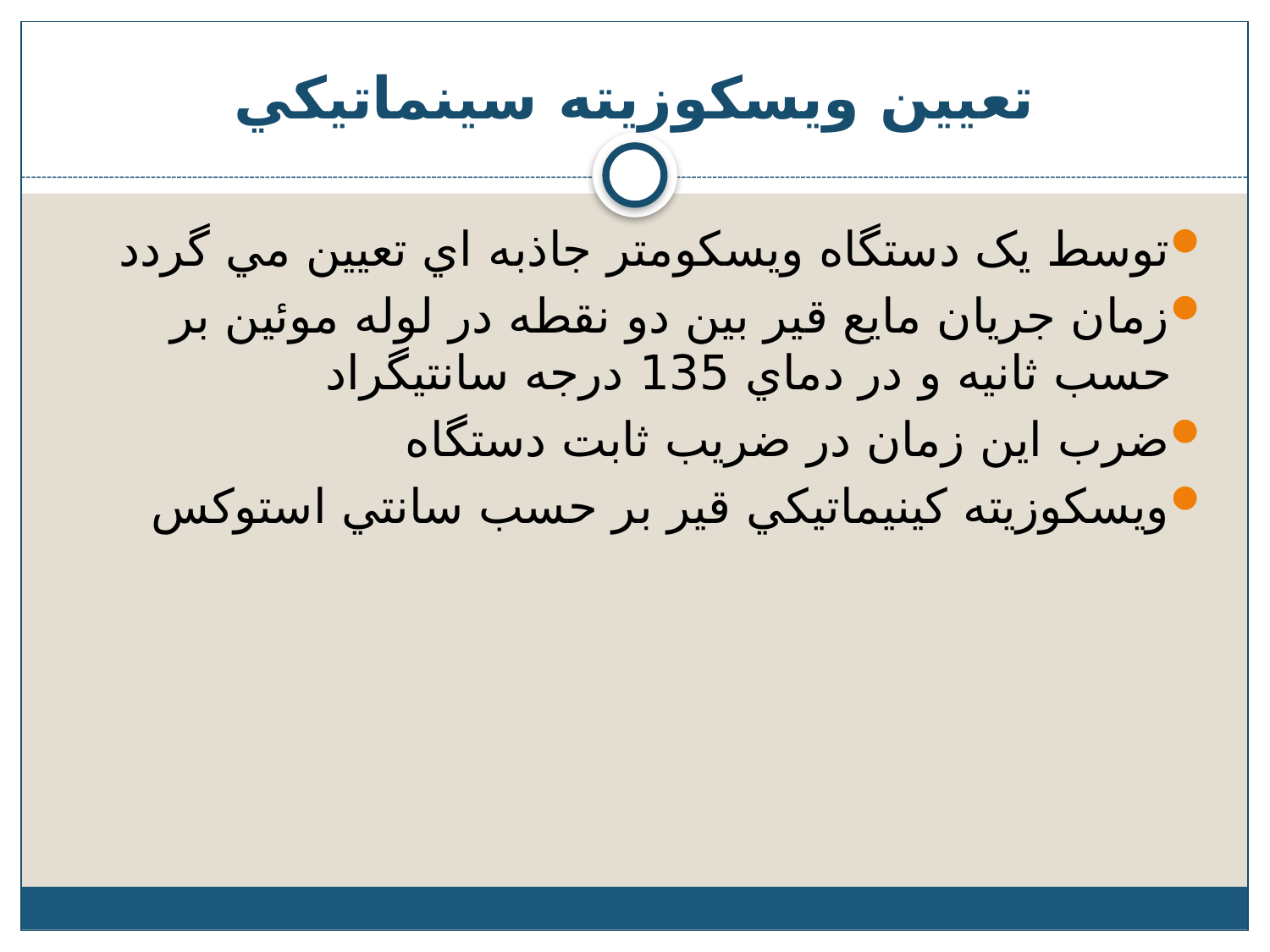

# تعيين ويسکوزيته سينماتيکي
توسط يک دستگاه ويسکومتر جاذبه اي تعيين مي گردد
زمان جريان مايع قير بين دو نقطه در لوله موئين بر حسب ثانيه و در دماي 135 درجه سانتيگراد
ضرب اين زمان در ضريب ثابت دستگاه
ويسکوزيته کينيماتيکي قير بر حسب سانتي استوکس